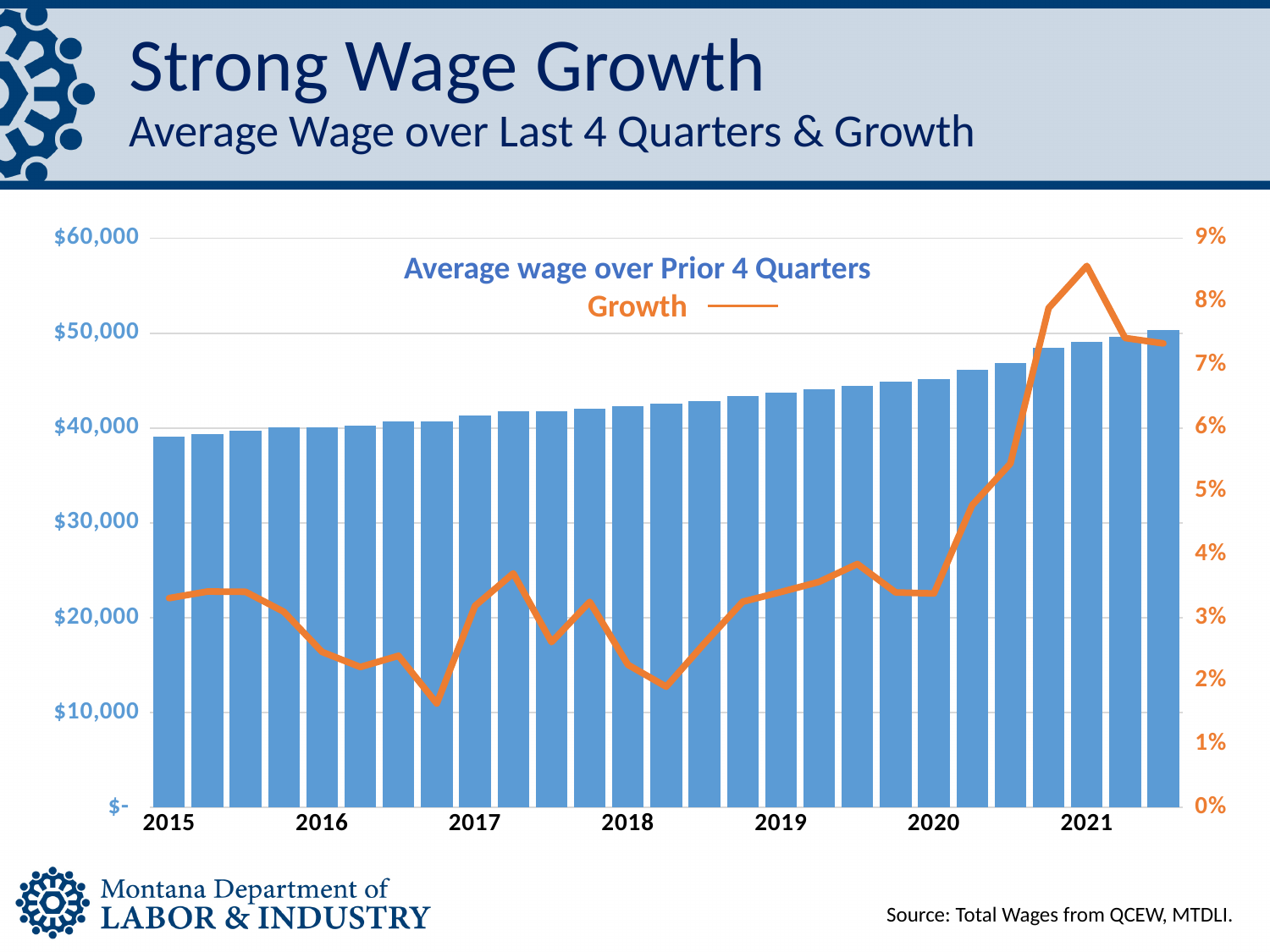

# Strong Wage Growth Average Wage over Last 4 Quarters & Growth

### Chart

| Category |  |  |
|---|---|---|
| 2015 | 39106.75653189068 | 0.03309625683443973 |
|  | 39370.6294994677 | 0.03413814239458124 |
|  | 39726.02611233837 | 0.0340882242893632 |
|  | 40058.23088829124 | 0.030946129448834014 |
| 2016 | 40068.45606477604 | 0.024591646512569065 |
|  | 40244.89224364379 | 0.022205963056493916 |
|  | 40678.44032136006 | 0.023974565347372634 |
|  | 40716.27383930154 | 0.016427159572906636 |
| 2017 | 41345.31982240061 | 0.031867056608329225 |
|  | 41734.42523143899 | 0.037011727569737696 |
|  | 41741.83712848561 | 0.026141533419784757 |
|  | 42039.85049535654 | 0.03250731295498399 |
| 2018 | 42277.80632207735 | 0.022553616798279608 |
|  | 42531.20140247686 | 0.01909158126940369 |
|  | 42825.38710072722 | 0.02595836807341101 |
|  | 43407.03264201247 | 0.032521099160591316 |
| 2019 | 43718.10404311743 | 0.03406746580150655 |
|  | 44048.27890454273 | 0.035669754251934194 |
|  | 44473.84965136525 | 0.038492647988464856 |
|  | 44882.73617565938 | 0.0339968766309684 |
| 2020 | 45197.209325469295 | 0.033832786547492555 |
|  | 46153.36780848594 | 0.047790491621821696 |
|  | 46892.52305744173 | 0.05438417013675889 |
|  | 48427.61872008719 | 0.07898098125199082 |
| 2021 | 49068.0907752532 | 0.0856442578547123 |
|  | 49580.163106027794 | 0.07424800096411999 |
Average wage over Prior 4 Quarters
Growth
Source: Total Wages from QCEW, MTDLI.